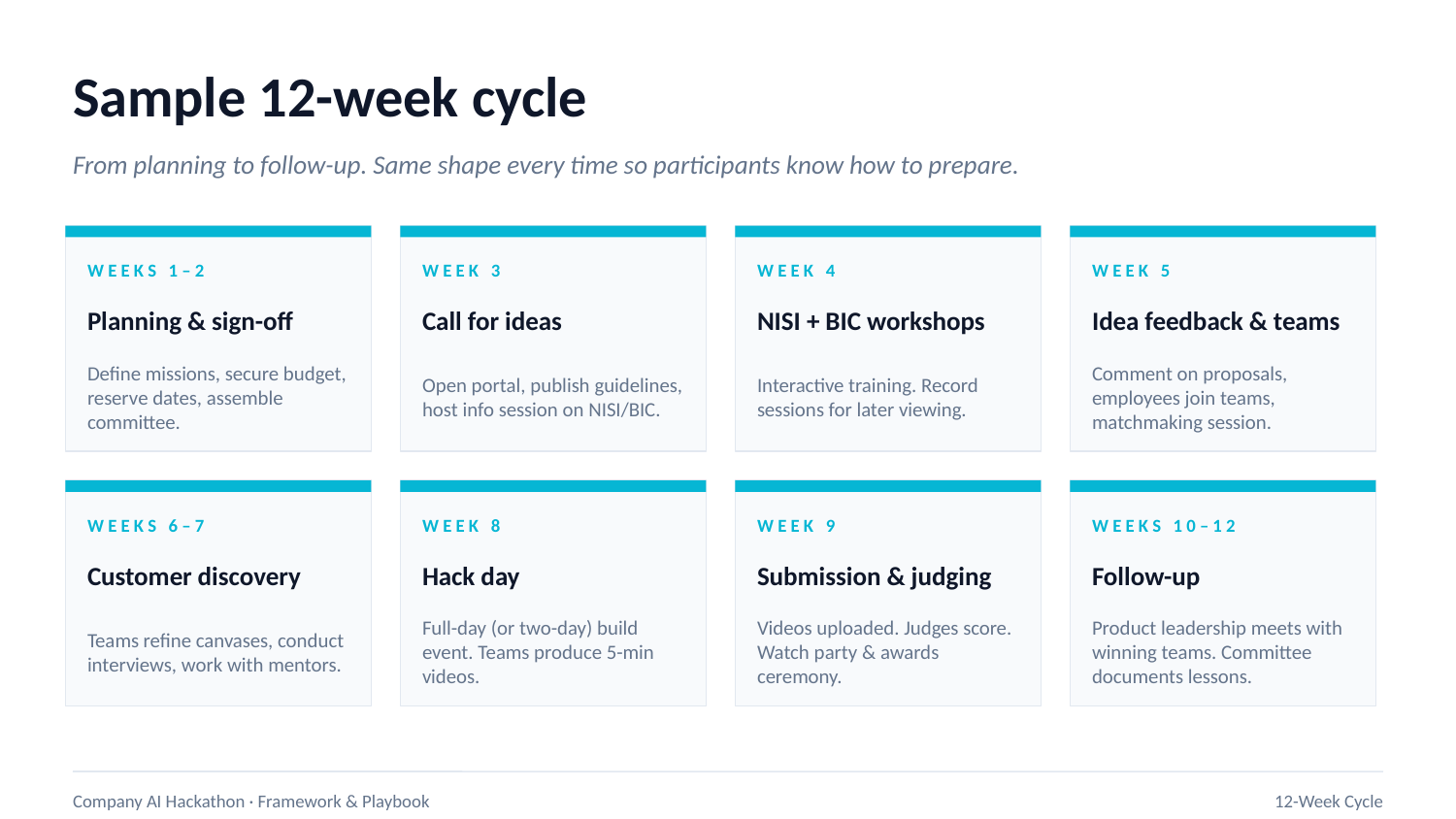

Sample 12-week cycle
From planning to follow-up. Same shape every time so participants know how to prepare.

WEEKS 1–2
WEEK 3
WEEK 4
WEEK 5
Planning & sign-off
Call for ideas
NISI + BIC workshops
Idea feedback & teams
Define missions, secure budget, reserve dates, assemble committee.
Open portal, publish guidelines, host info session on NISI/BIC.
Interactive training. Record sessions for later viewing.
Comment on proposals, employees join teams, matchmaking session.

WEEKS 6–7
WEEK 8
WEEK 9
WEEKS 10–12
Customer discovery
Hack day
Submission & judging
Follow-up
Teams refine canvases, conduct interviews, work with mentors.
Full-day (or two-day) build event. Teams produce 5-min videos.
Videos uploaded. Judges score. Watch party & awards ceremony.
Product leadership meets with winning teams. Committee documents lessons.

Company AI Hackathon · Framework & Playbook
12-Week Cycle